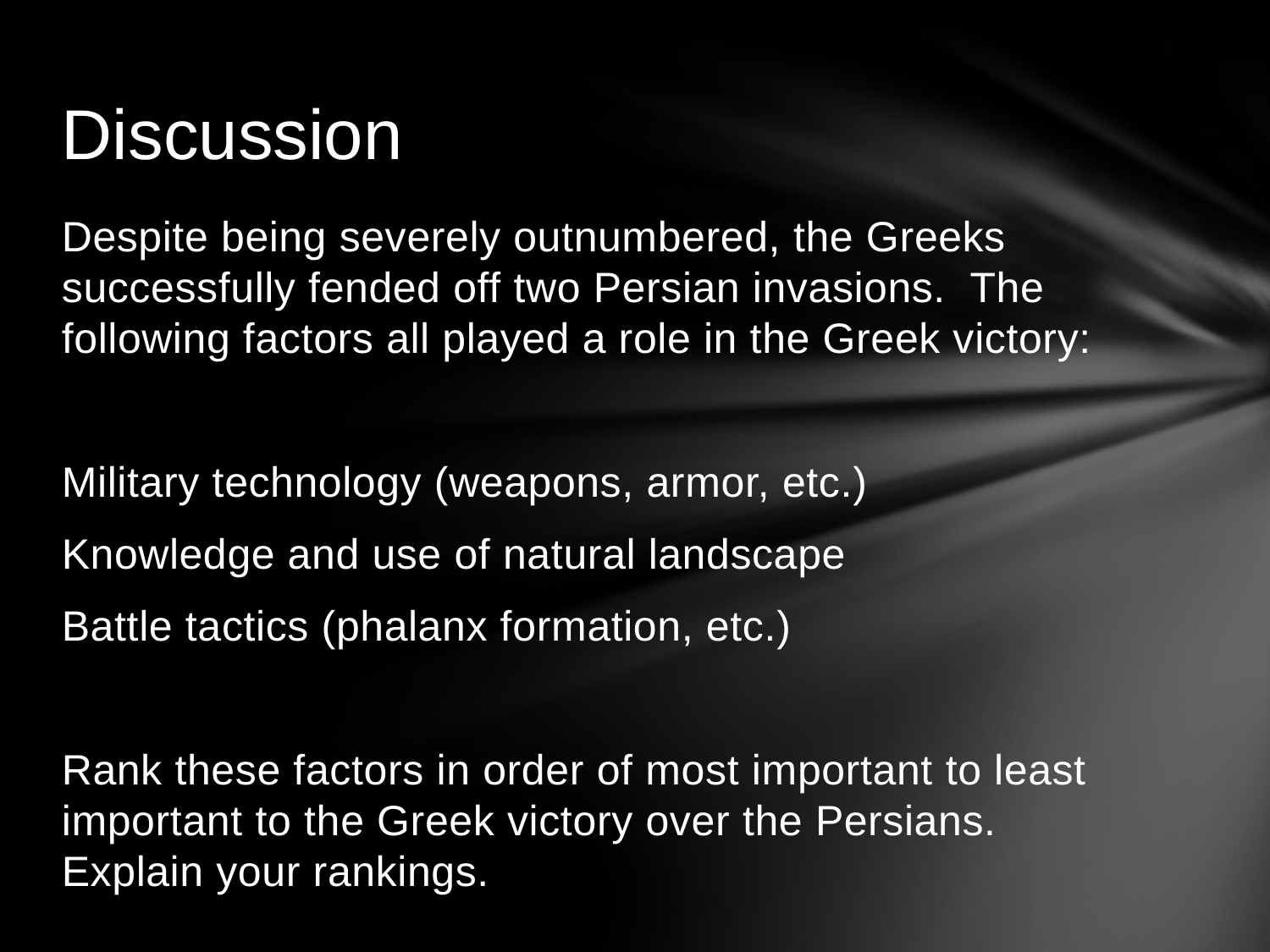

# Discussion
Despite being severely outnumbered, the Greeks successfully fended off two Persian invasions.  The following factors all played a role in the Greek victory:

Military technology (weapons, armor, etc.)
Knowledge and use of natural landscape
Battle tactics (phalanx formation, etc.)

Rank these factors in order of most important to least important to the Greek victory over the Persians. Explain your rankings.